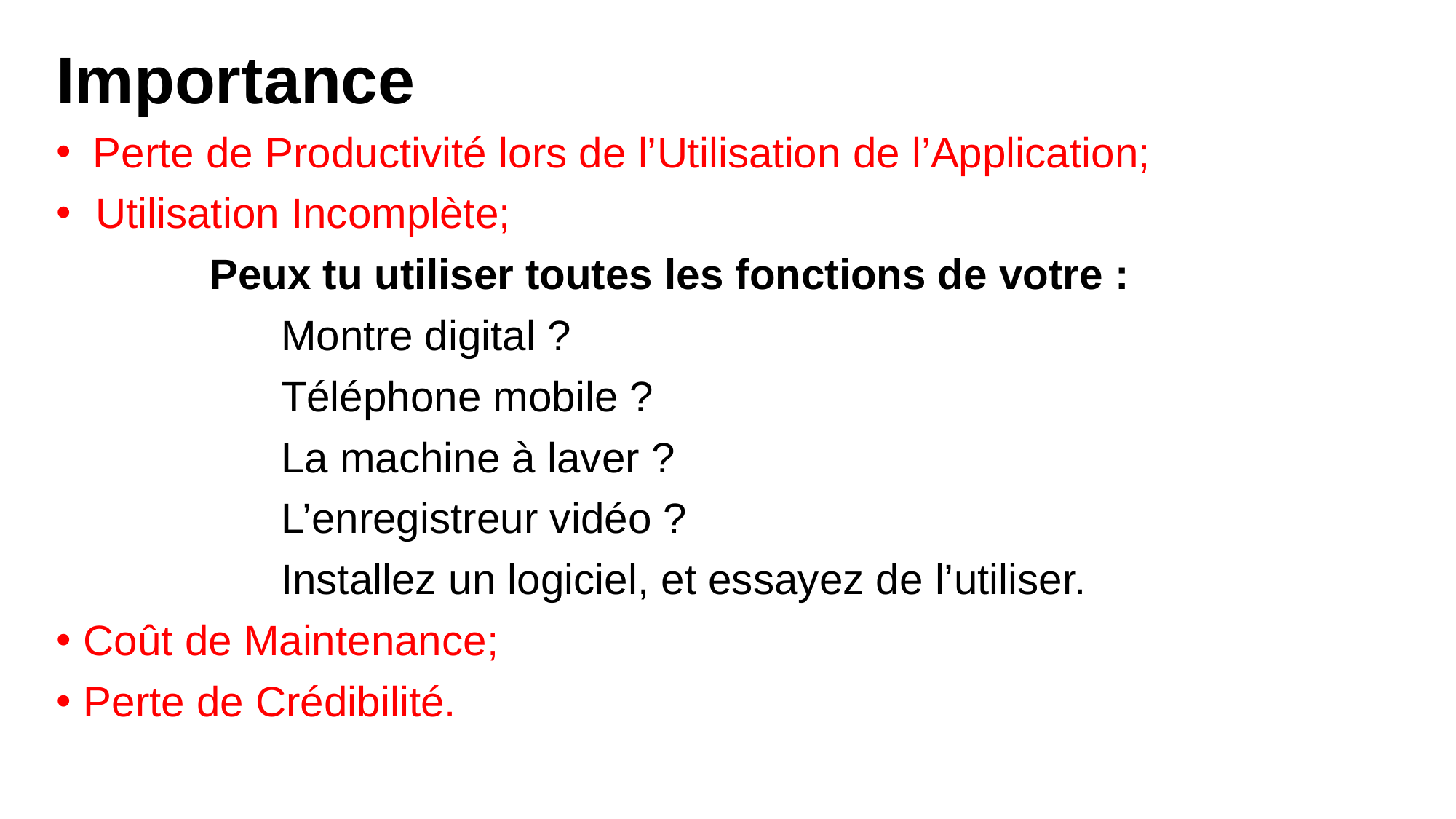

Importance
 Perte de Productivité lors de l’Utilisation de l’Application;
 Utilisation Incomplète;
             Peux tu utiliser toutes les fonctions de votre :
                   Montre digital ?
                   Téléphone mobile ?
                   La machine à laver ?
                   L’enregistreur vidéo ?
                   Installez un logiciel, et essayez de l’utiliser.
Coût de Maintenance;
Perte de Crédibilité.